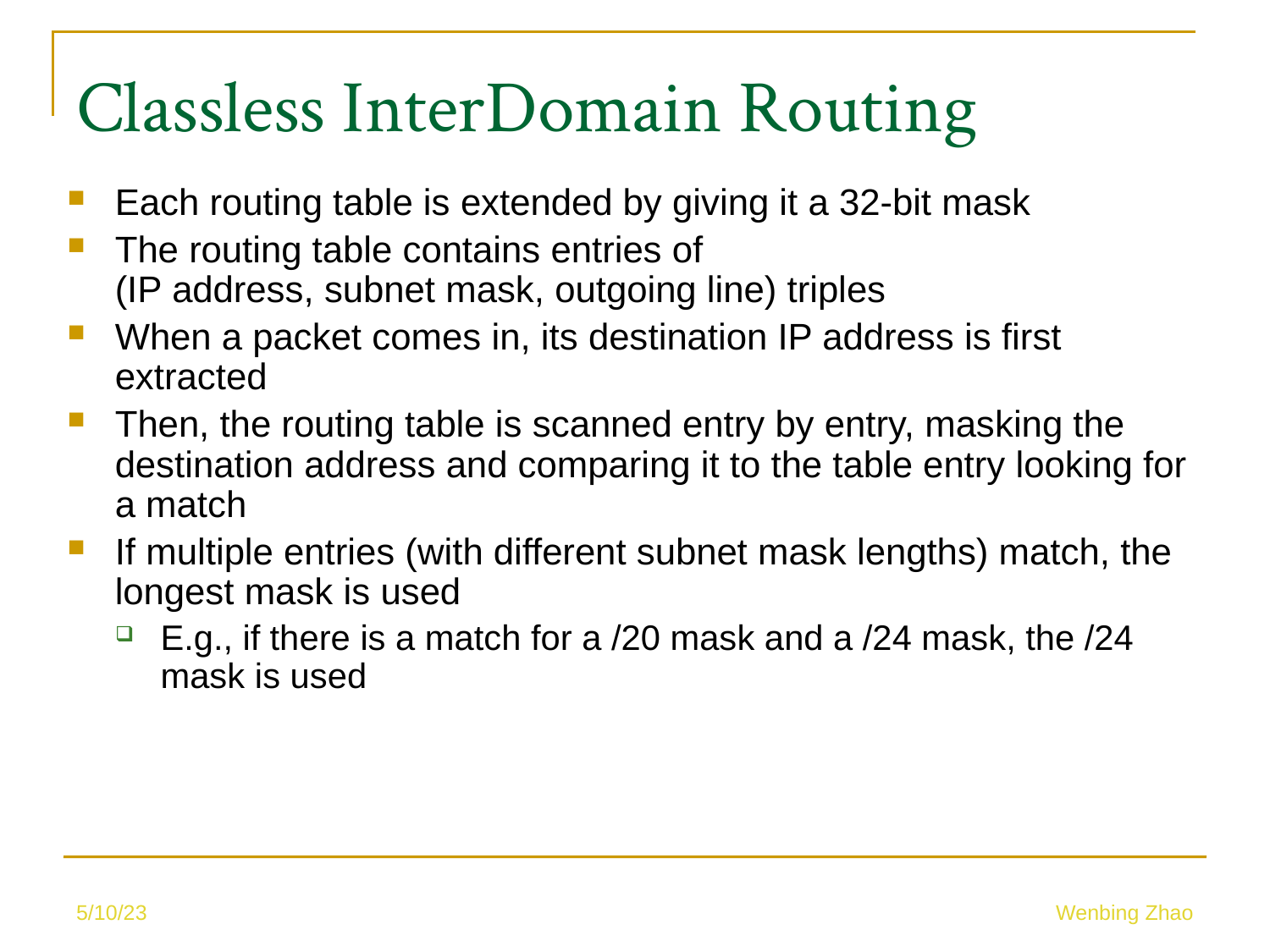

Classless InterDomain Routing
Each routing table is extended by giving it a 32-bit mask
The routing table contains entries of
(IP address, subnet mask, outgoing line) triples
When a packet comes in, its destination IP address is first extracted
Then, the routing table is scanned entry by entry, masking the destination address and comparing it to the table entry looking for a match
If multiple entries (with different subnet mask lengths) match, the longest mask is used
E.g., if there is a match for a /20 mask and a /24 mask, the /24 mask is used
5/10/23
Wenbing Zhao